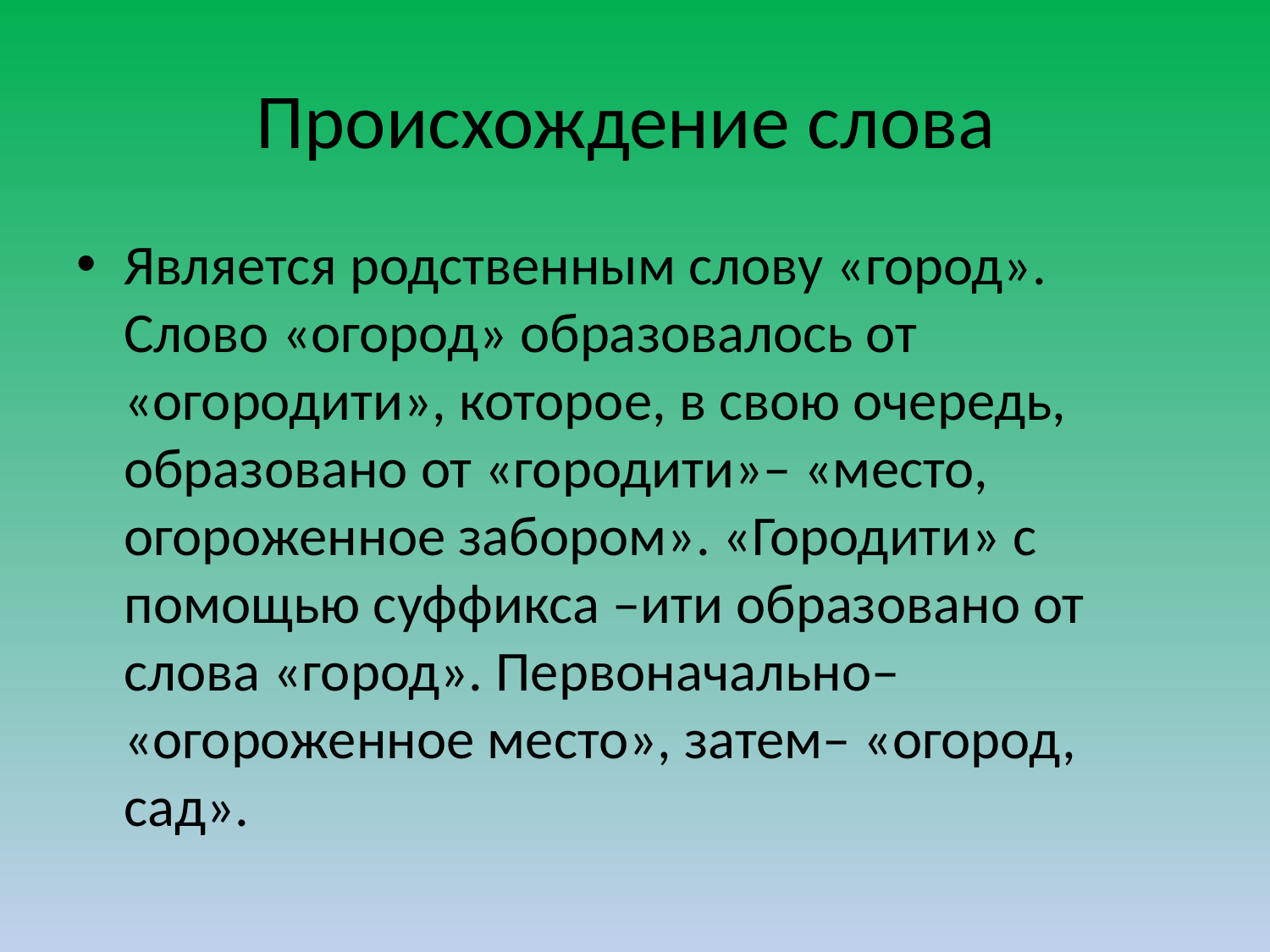

# Происхождение слова
Является родственным слову «город». Слово «огород» образовалось от «огородити», которое, в свою очередь, образовано от «городити»– «место, огороженное забором». «Городити» с помощью суффикса –ити образовано от слова «город». Первоначально– «огороженное место», затем– «огород, сад».